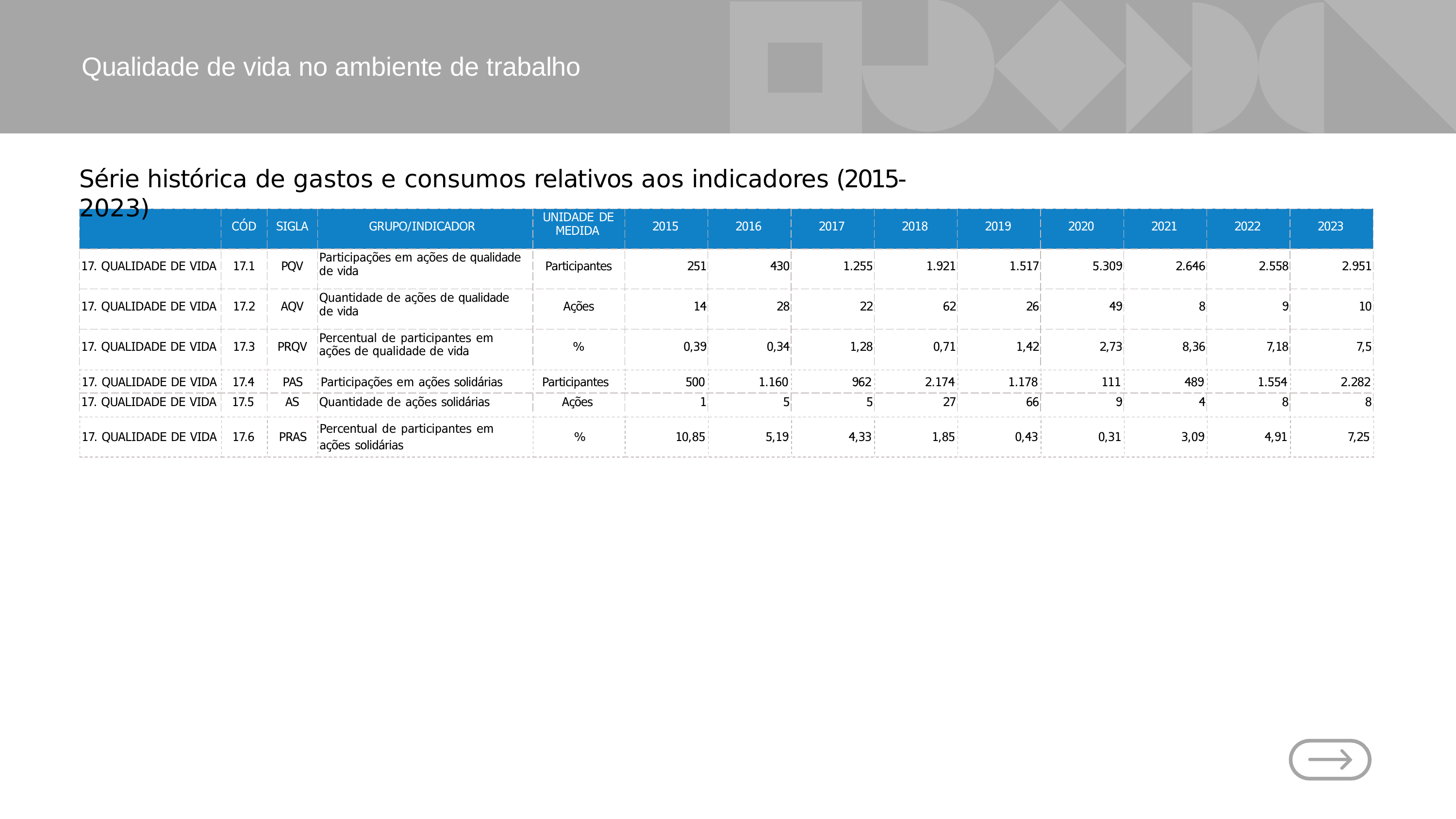

# Qualidade de vida no ambiente de trabalho
Série histórica de gastos e consumos relativos aos indicadores (2015-2023)
|  | CÓD | SIGLA | GRUPO/INDICADOR | UNIDADE DE MEDIDA | 2015 | 2016 | 2017 | 2018 | 2019 | 2020 | 2021 | 2022 | 2023 |
| --- | --- | --- | --- | --- | --- | --- | --- | --- | --- | --- | --- | --- | --- |
| 17. QUALIDADE DE VIDA | 17.1 | PQV | Participações em ações de qualidade de vida | Participantes | 251 | 430 | 1.255 | 1.921 | 1.517 | 5.309 | 2.646 | 2.558 | 2.951 |
| 17. QUALIDADE DE VIDA | 17.2 | AQV | Quantidade de ações de qualidade de vida | Ações | 14 | 28 | 22 | 62 | 26 | 49 | 8 | 9 | 10 |
| 17. QUALIDADE DE VIDA | 17.3 | PRQV | Percentual de participantes em ações de qualidade de vida | % | 0,39 | 0,34 | 1,28 | 0,71 | 1,42 | 2,73 | 8,36 | 7,18 | 7,5 |

17. QUALIDADE DE VIDA
17.4	PAS	Participações em ações solidárias
Participantes
500
1.160
962
2.174
1.178
111
489
1.554
2.282
| 17. QUALIDADE DE VIDA | 17.5 | AS | Quantidade de ações solidárias | Ações | 1 | 5 | 5 | 27 | 66 | 9 | 4 | 8 | 8 |
| --- | --- | --- | --- | --- | --- | --- | --- | --- | --- | --- | --- | --- | --- |

Percentual de participantes em ações solidárias
17. QUALIDADE DE VIDA
17.6	PRAS
%
10,85
5,19
4,33
1,85
0,43
0,31
3,09
4,91
7,25